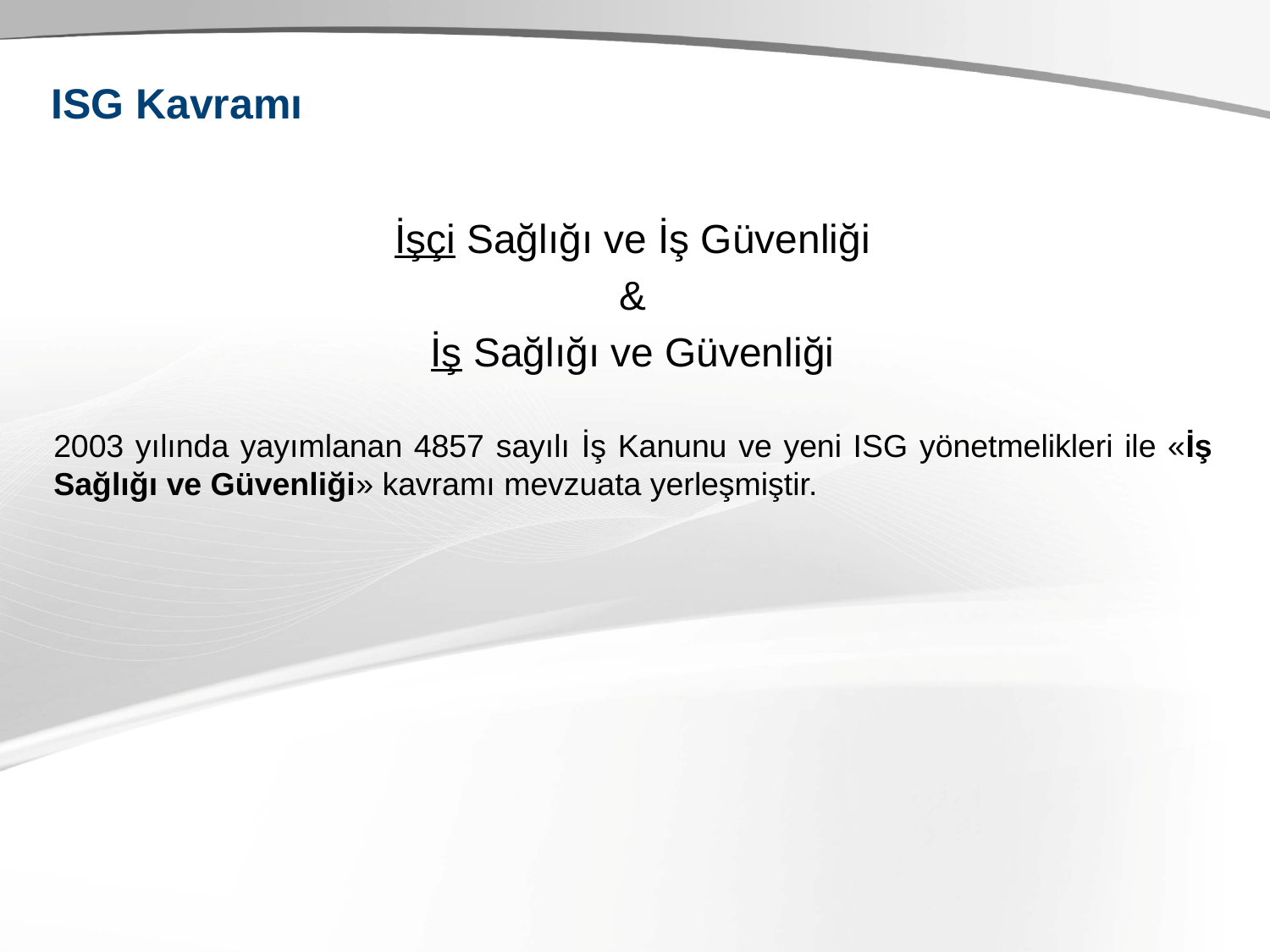

# ISG Kavramı
İşçi Sağlığı ve İş Güvenliği
&
İş Sağlığı ve Güvenliği

2003 yılında yayımlanan 4857 sayılı İş Kanunu ve yeni ISG yönetmelikleri ile «İş Sağlığı ve Güvenliği» kavramı mevzuata yerleşmiştir.